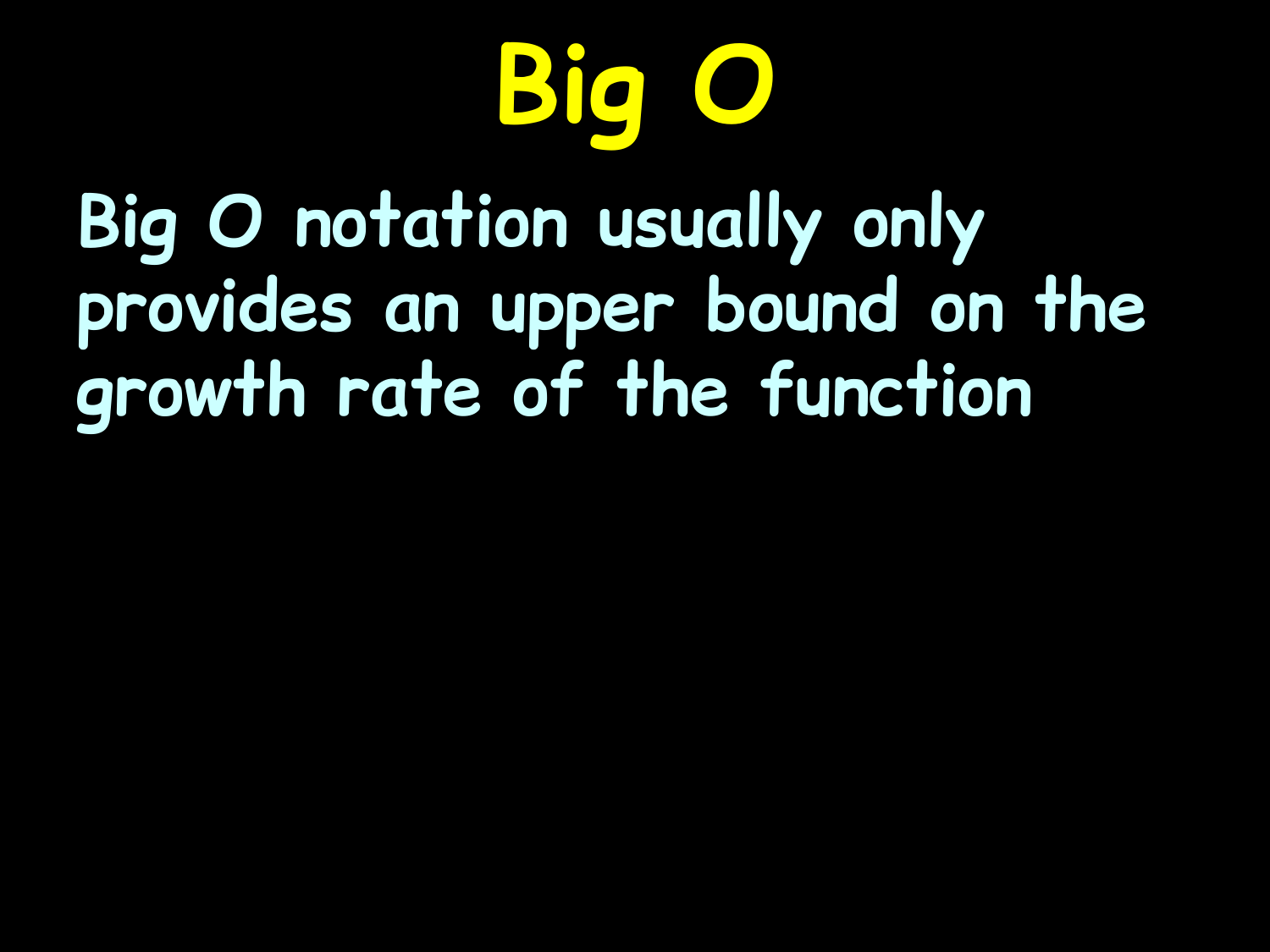

# Big O
Big O notation usually only provides an upper bound on the growth rate of the function